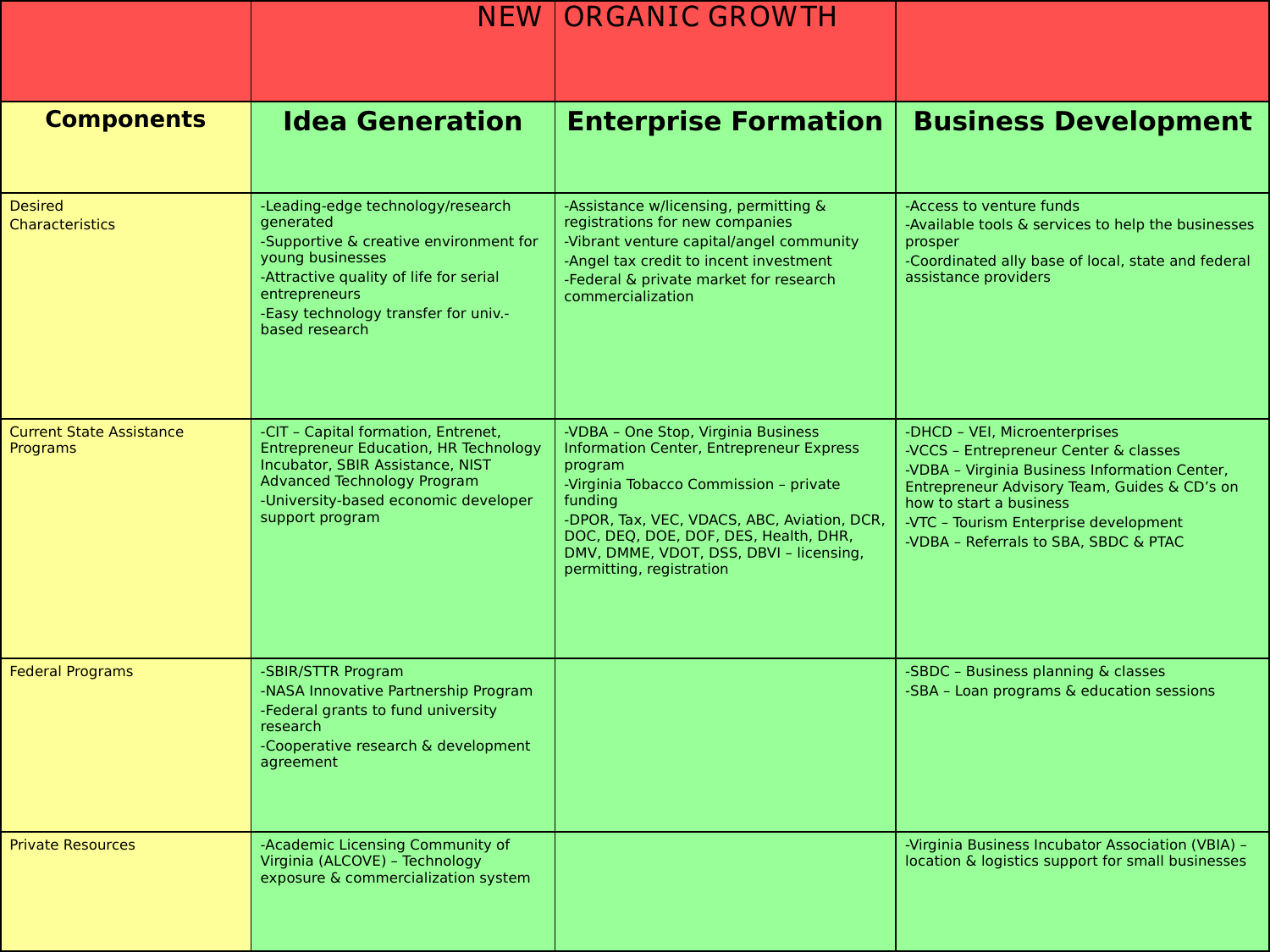

|  | NEW | ORGANIC GROWTH |  |
| --- | --- | --- | --- |
| Components | Idea Generation | Enterprise Formation | Business Development |
| Desired Characteristics | -Leading-edge technology/research generated -Supportive & creative environment for young businesses -Attractive quality of life for serial entrepreneurs -Easy technology transfer for univ.- based research | -Assistance w/licensing, permitting & registrations for new companies -Vibrant venture capital/angel community -Angel tax credit to incent investment -Federal & private market for research commercialization | -Access to venture funds -Available tools & services to help the businesses prosper -Coordinated ally base of local, state and federal assistance providers |
| Current State Assistance Programs | -CIT – Capital formation, Entrenet, Entrepreneur Education, HR Technology Incubator, SBIR Assistance, NIST Advanced Technology Program -University-based economic developer support program | -VDBA – One Stop, Virginia Business Information Center, Entrepreneur Express program -Virginia Tobacco Commission – private funding -DPOR, Tax, VEC, VDACS, ABC, Aviation, DCR, DOC, DEQ, DOE, DOF, DES, Health, DHR, DMV, DMME, VDOT, DSS, DBVI – licensing, permitting, registration | -DHCD – VEI, Microenterprises -VCCS – Entrepreneur Center & classes -VDBA – Virginia Business Information Center, Entrepreneur Advisory Team, Guides & CD’s on how to start a business -VTC – Tourism Enterprise development -VDBA – Referrals to SBA, SBDC & PTAC |
| Federal Programs | -SBIR/STTR Program -NASA Innovative Partnership Program -Federal grants to fund university research -Cooperative research & development agreement |  | -SBDC – Business planning & classes -SBA – Loan programs & education sessions |
| Private Resources | -Academic Licensing Community of Virginia (ALCOVE) – Technology exposure & commercialization system |  | -Virginia Business Incubator Association (VBIA) – location & logistics support for small businesses |